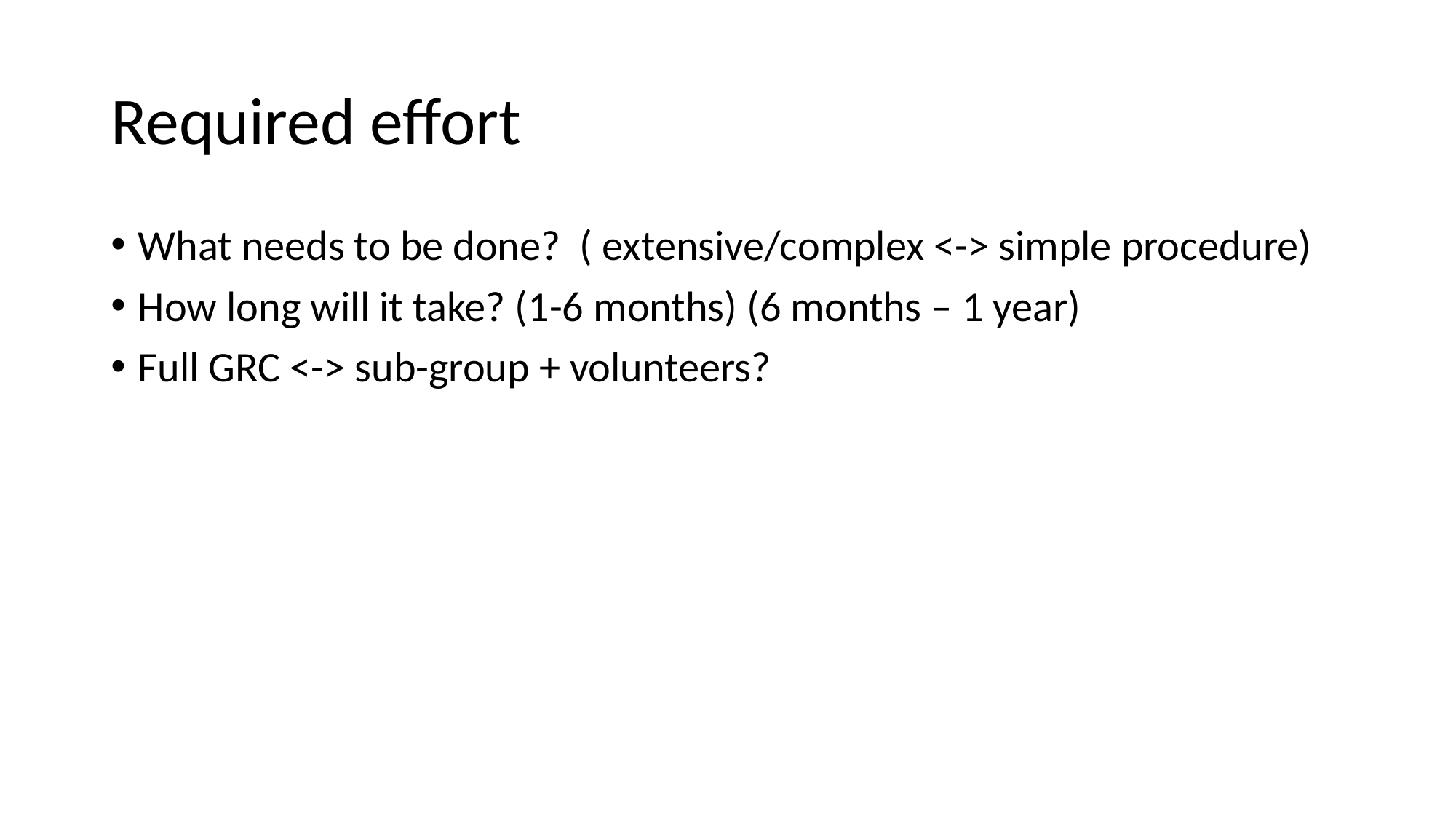

# Required effort
What needs to be done?  ( extensive/complex <-> simple procedure)
How long will it take? (1-6 months) (6 months – 1 year)
Full GRC <-> sub-group + volunteers?